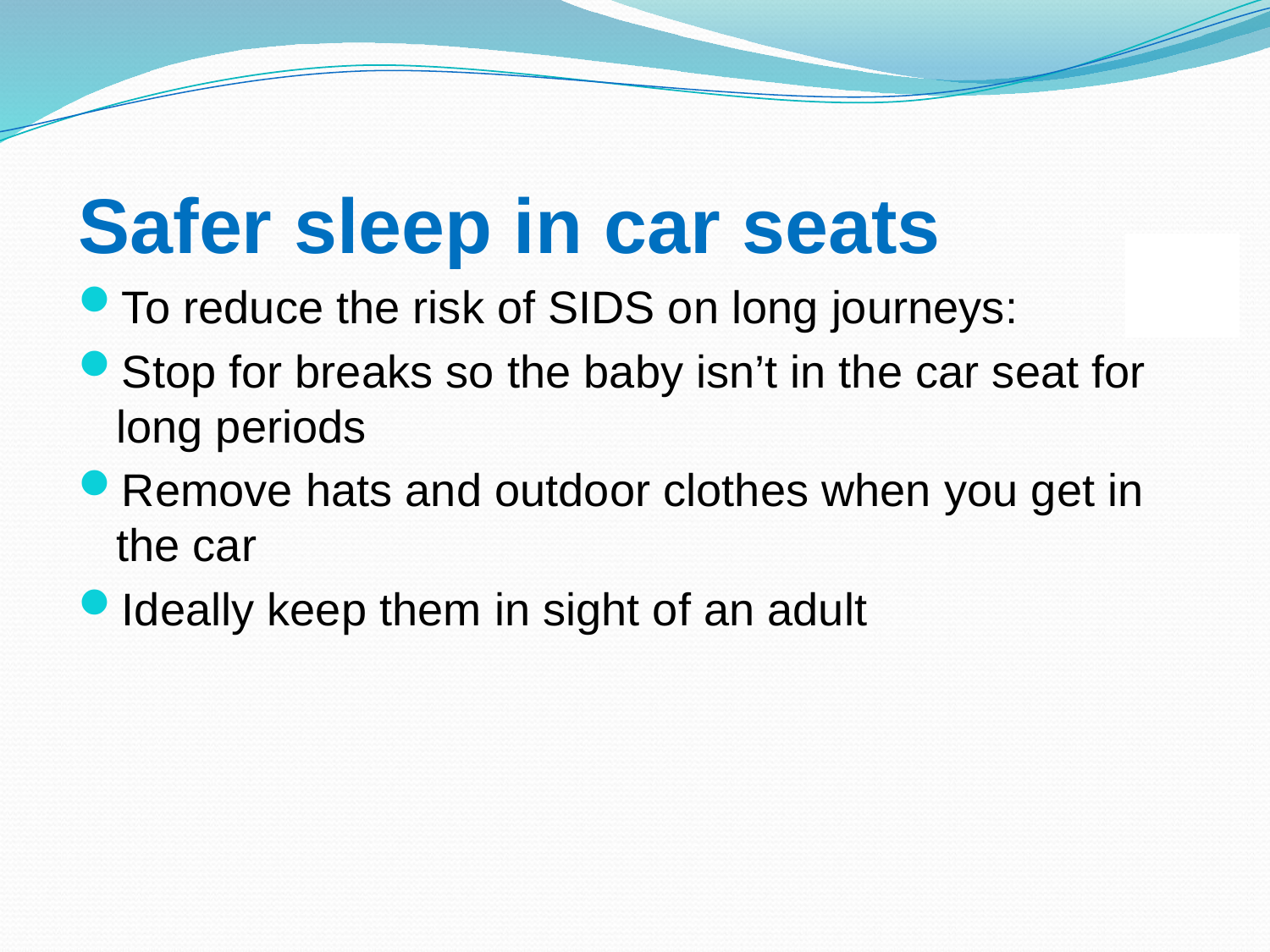

Safer sleep in car seats
To reduce the risk of SIDS on long journeys:
Stop for breaks so the baby isn’t in the car seat for long periods
Remove hats and outdoor clothes when you get in the car
Ideally keep them in sight of an adult